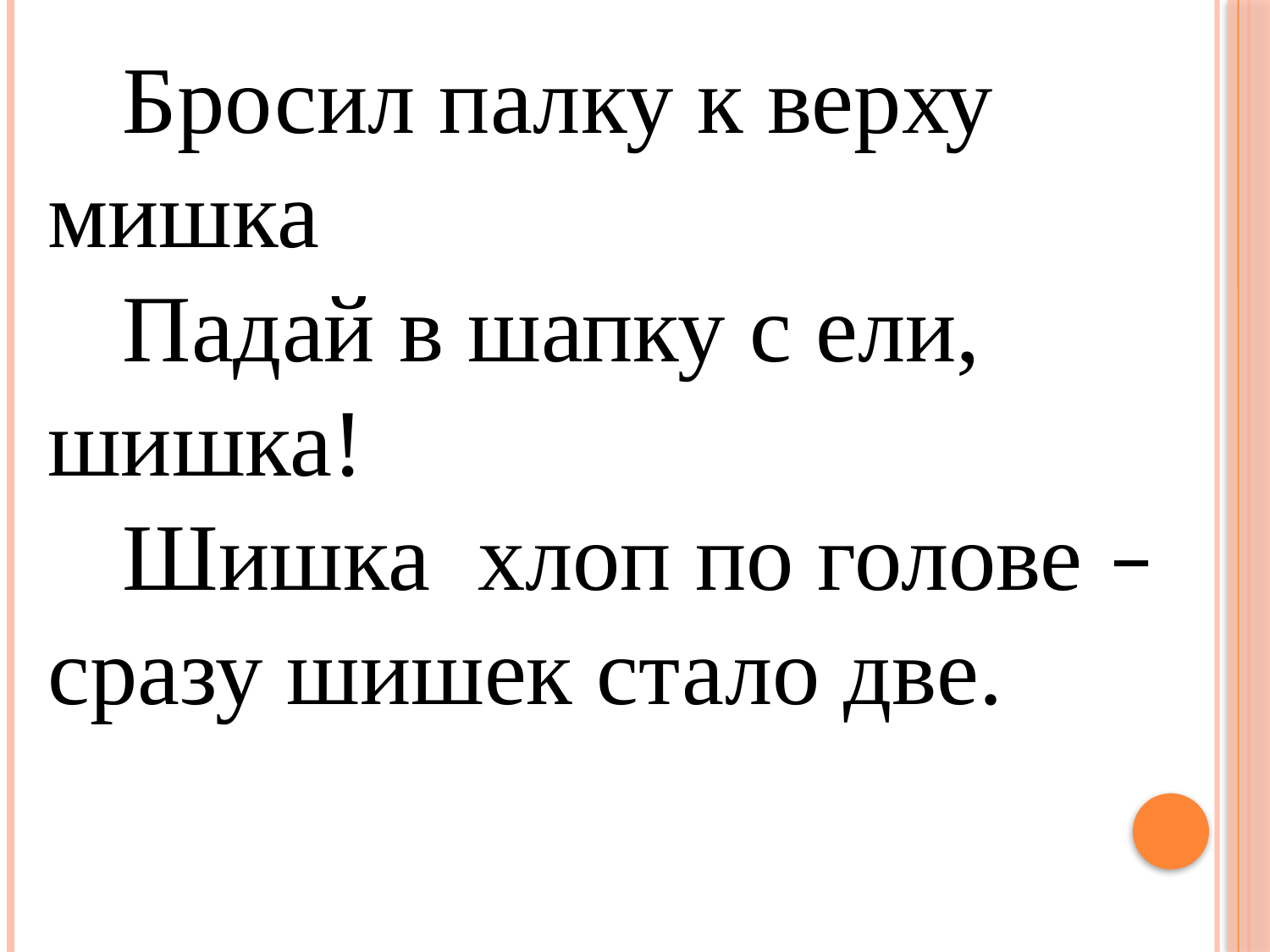

Бросил палку к верху мишка
Падай в шапку с ели, шишка!
Шишка  хлоп по голове – сразу шишек стало две.